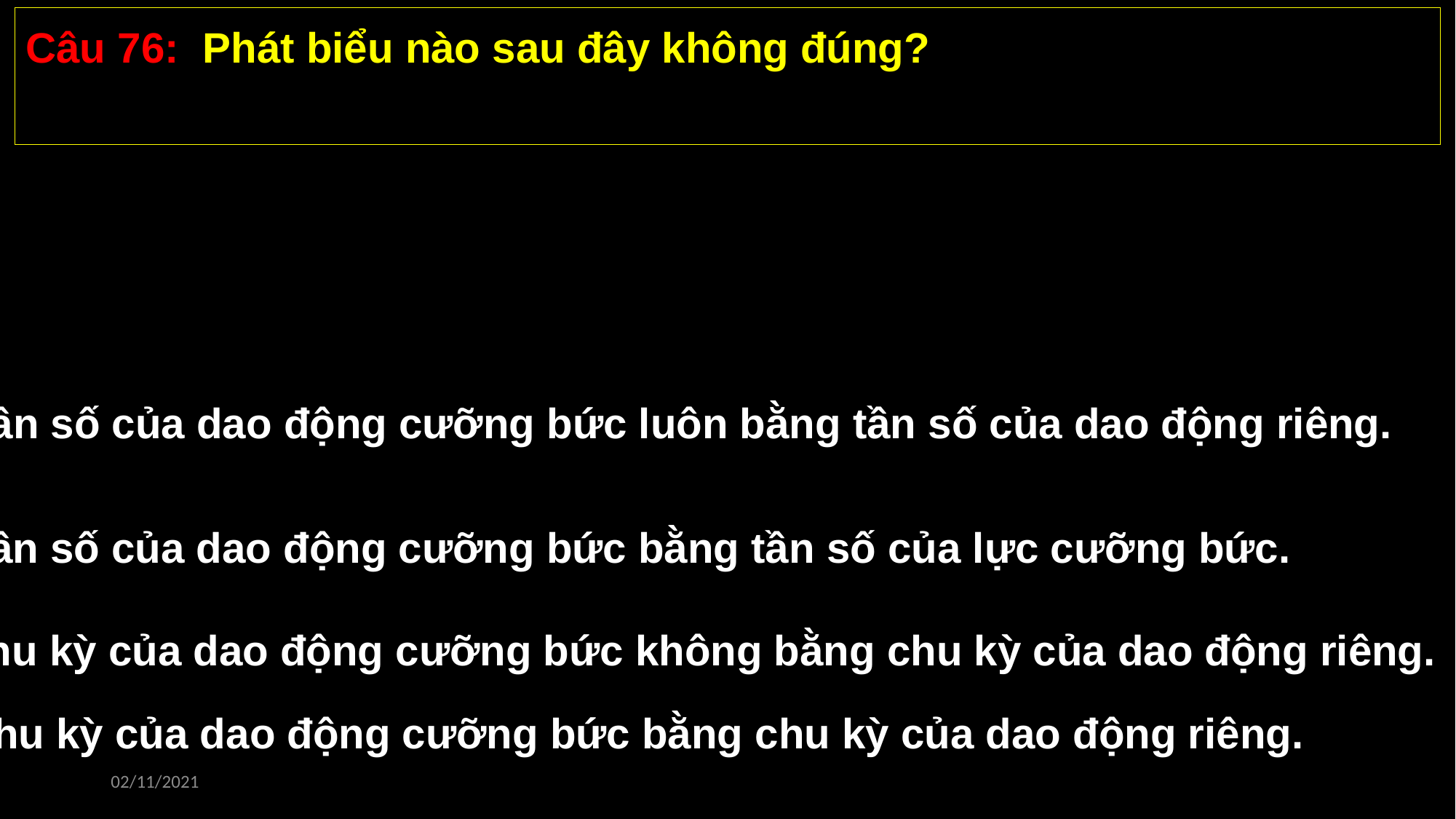

Câu 76:  Phát biểu nào sau đây không đúng?

A. Tần số của dao động cưỡng bức luôn bằng tần số của dao động riêng.

B. Tần số của dao động cưỡng bức bằng tần số của lực cưỡng bức.

C. Chu kỳ của dao động cưỡng bức không bằng chu kỳ của dao động riêng.

D. Chu kỳ của dao động cưỡng bức bằng chu kỳ của dao động riêng.
02/11/2021
GV: Nguyễn Huy Hùng-sđt: 0977061160
76